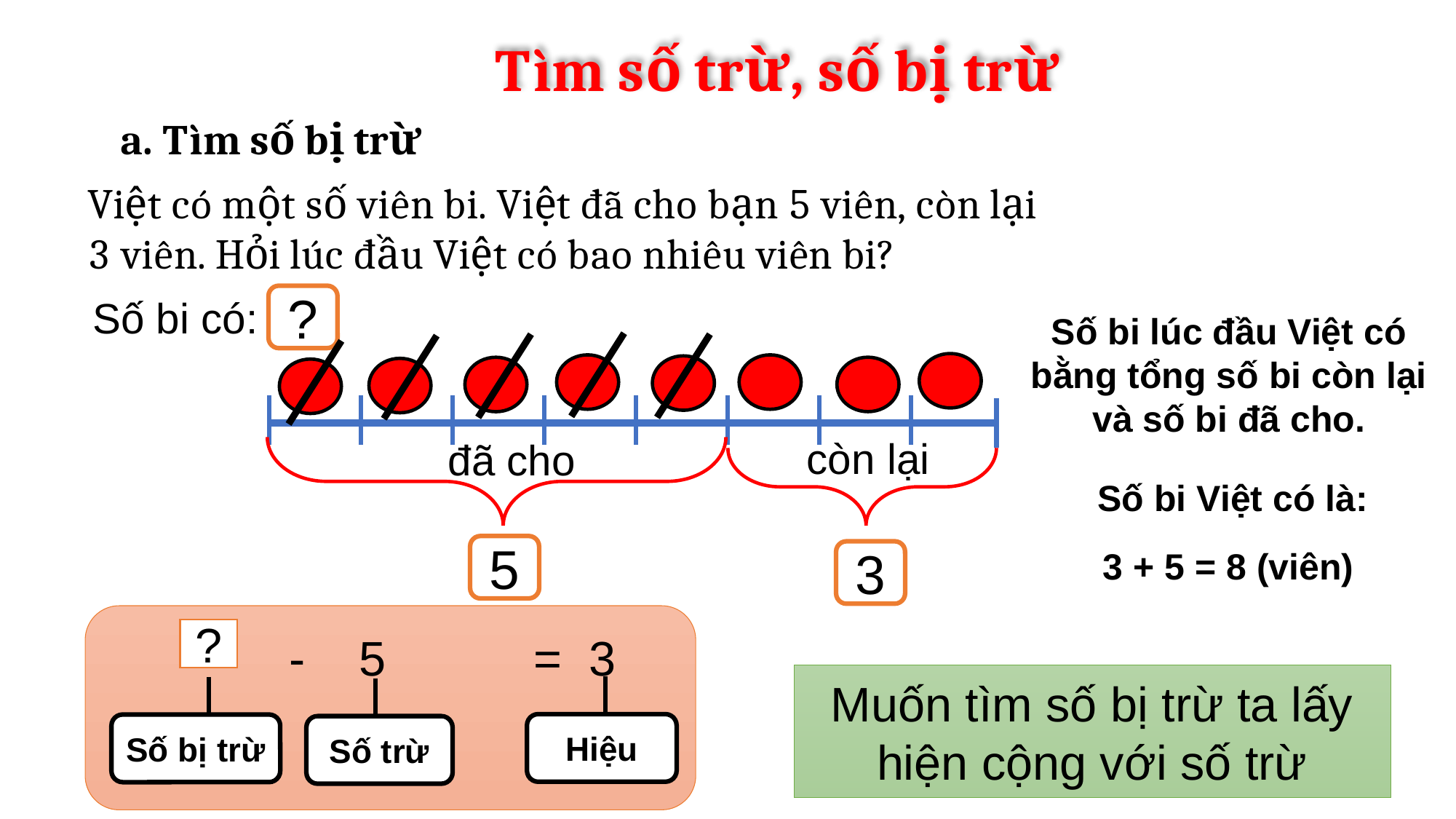

Tìm số trừ, số bị trừ
a. Tìm số bị trừ
Việt có một số viên bi. Việt đã cho bạn 5 viên, còn lại 3 viên. Hỏi lúc đầu Việt có bao nhiêu viên bi?

Số bi có:
?
Số bi lúc đầu Việt có bằng tổng số bi còn lại và số bi đã cho.

còn lại
đã cho
Số bi Việt có là:
5
3 + 5 = 8 (viên)
3

?
        -    5           =  3
Muốn tìm số bị trừ ta lấy hiện cộng với số trừ
Hiệu
Số bị trừ
Số trừ